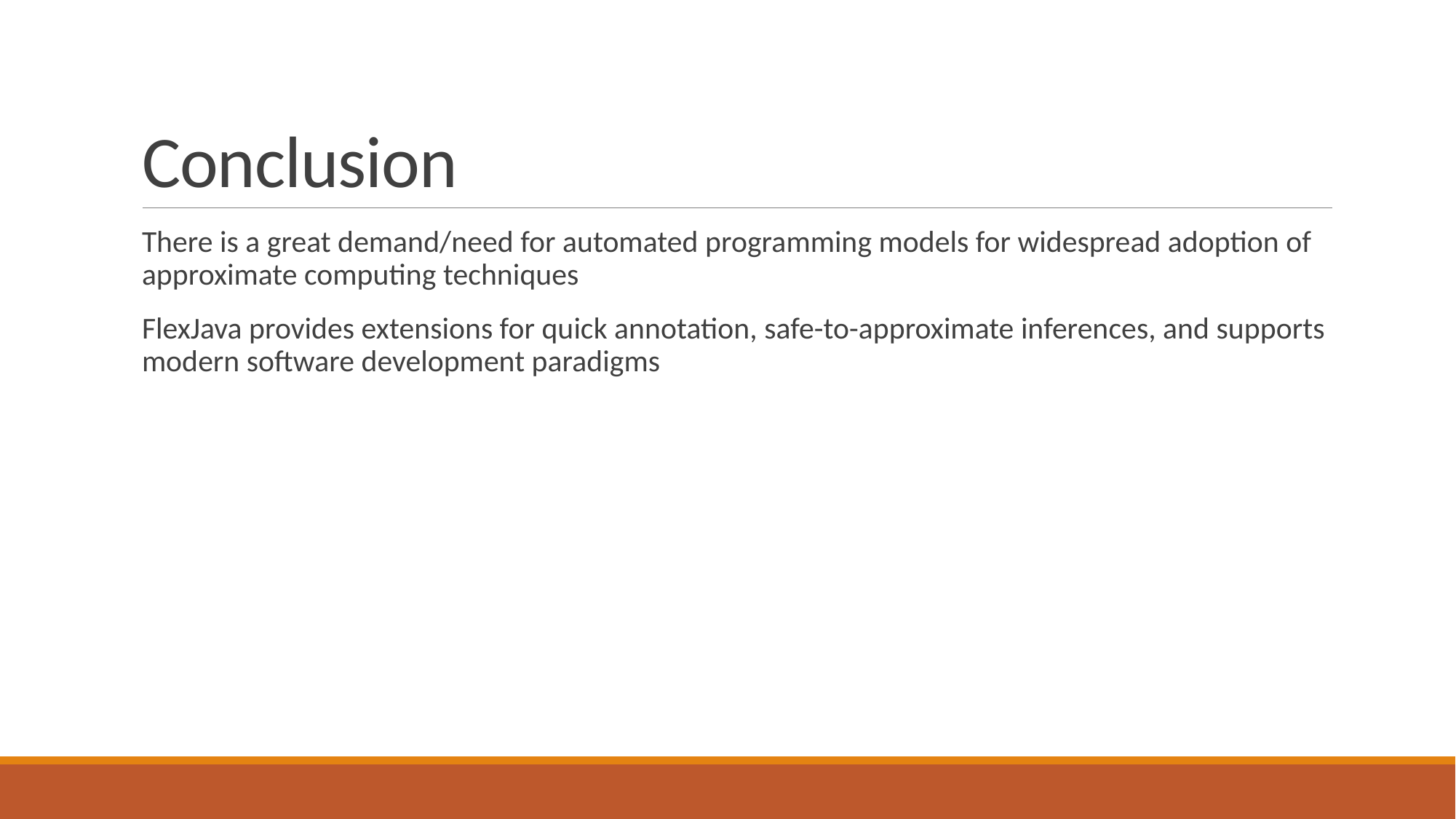

# Conclusion
There is a great demand/need for automated programming models for widespread adoption of approximate computing techniques
FlexJava provides extensions for quick annotation, safe-to-approximate inferences, and supports modern software development paradigms